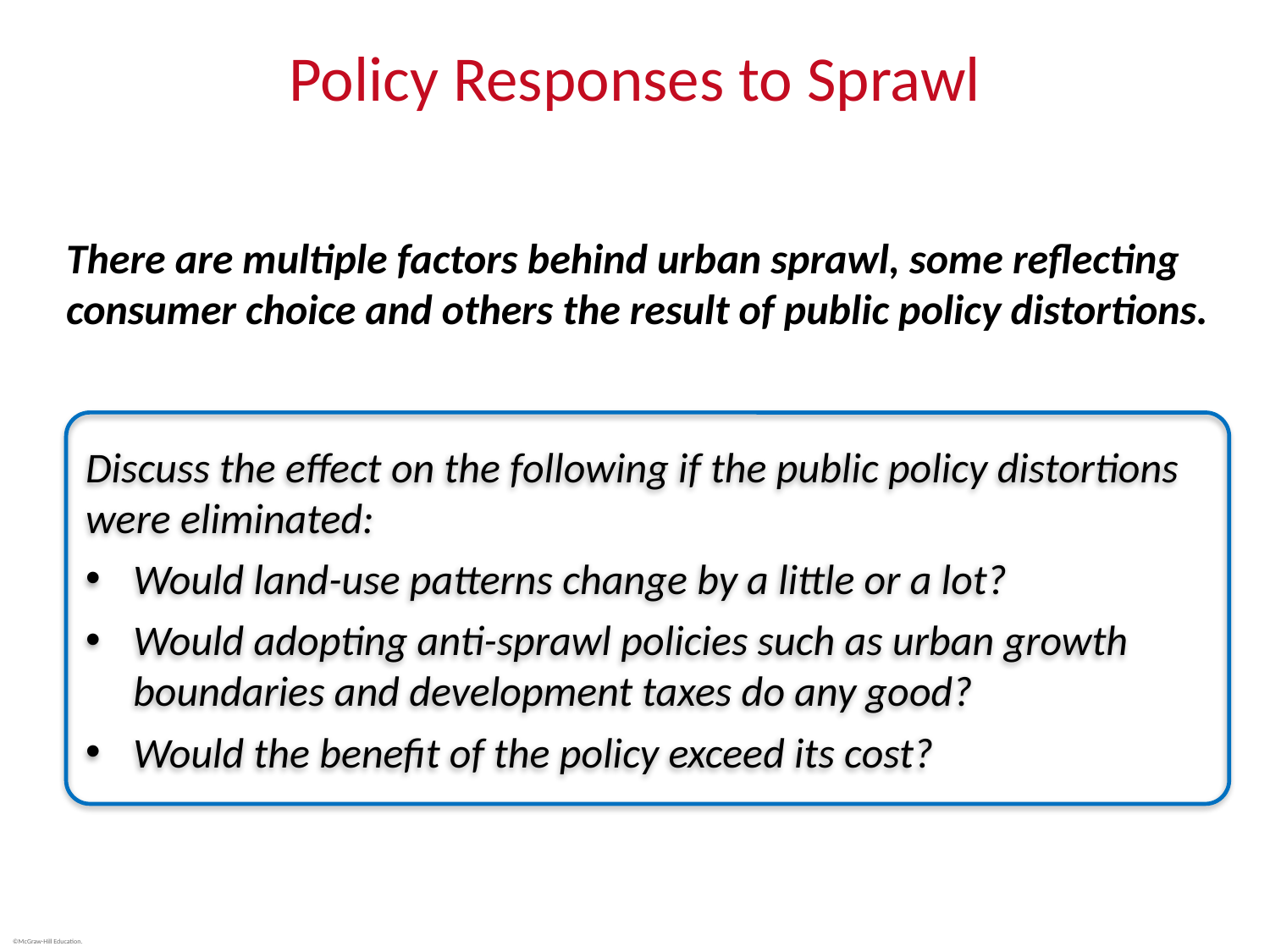

# Policy Responses to Sprawl
There are multiple factors behind urban sprawl, some reflecting consumer choice and others the result of public policy distortions.
Discuss the effect on the following if the public policy distortions were eliminated:
Would land-use patterns change by a little or a lot?
Would adopting anti-sprawl policies such as urban growth boundaries and development taxes do any good?
Would the benefit of the policy exceed its cost?